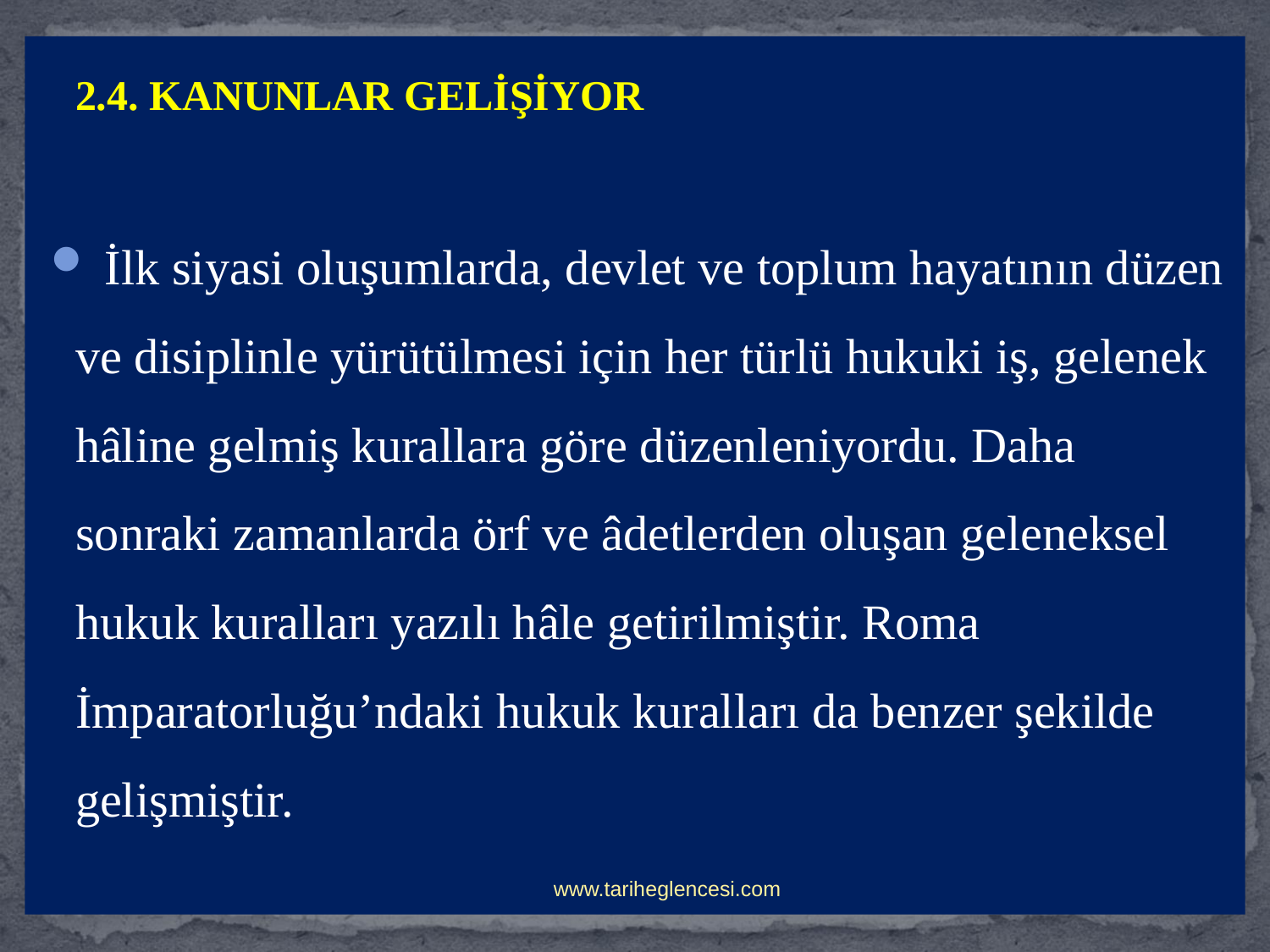

2.4. KANUNLAR GELİŞİYOR

 İlk siyasi oluşumlarda, devlet ve toplum hayatının düzen ve disiplinle yürütülmesi için her türlü hukuki iş, gelenek hâline gelmiş kurallara göre düzenleniyordu. Daha sonraki zamanlarda örf ve âdetlerden oluşan geleneksel hukuk kuralları yazılı hâle getirilmiştir. Roma İmparatorluğu’ndaki hukuk kuralları da benzer şekilde gelişmiştir.
www.tariheglencesi.com